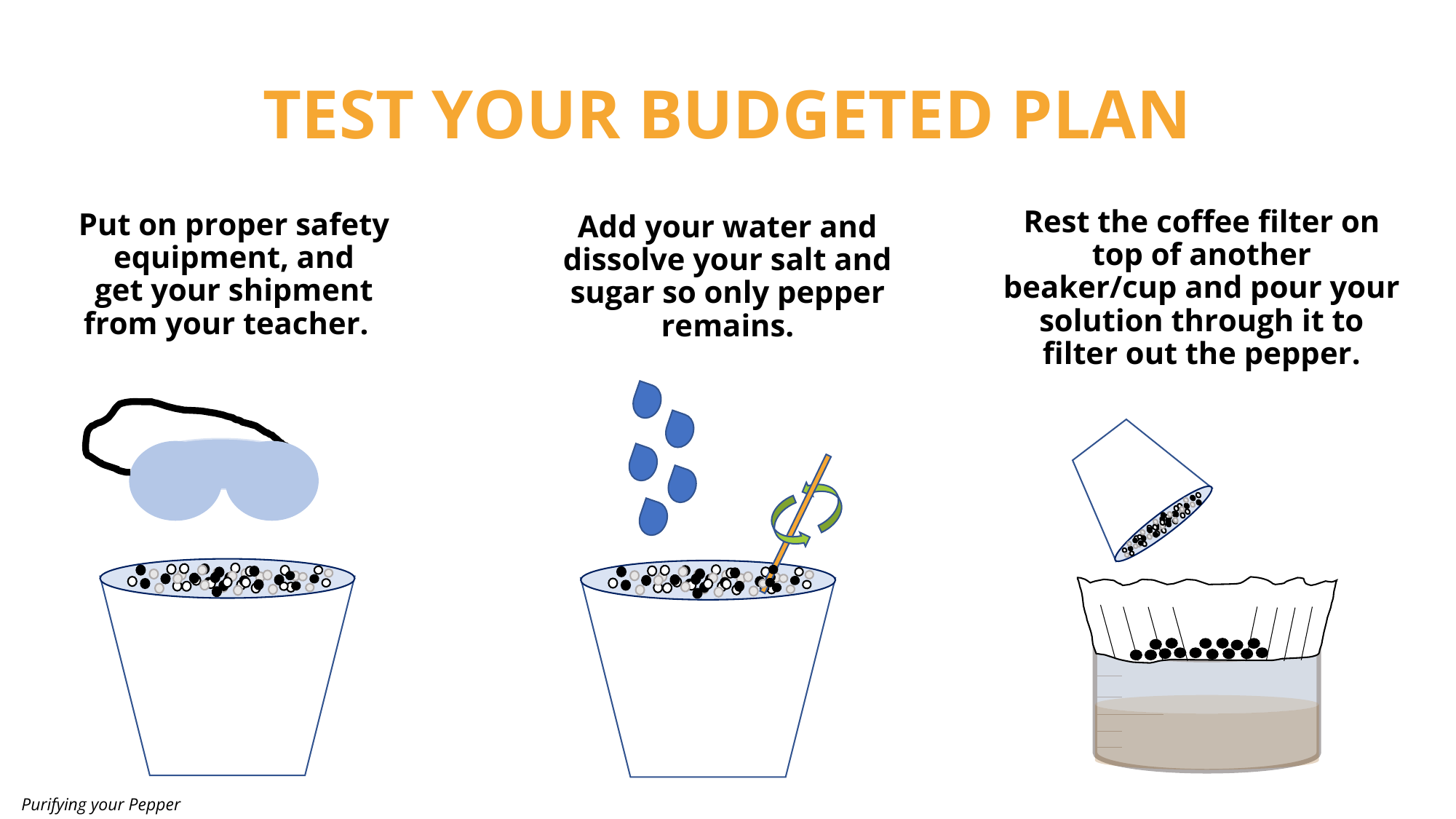

# TEST YOUR BUDGETED PLAN
Rest the coffee filter on top of another beaker/cup and pour your solution through it to filter out the pepper.
Put on proper safety equipment, and
get your shipment from your teacher.
Add your water and dissolve your salt and sugar so only pepper remains.

Purifying your Pepper